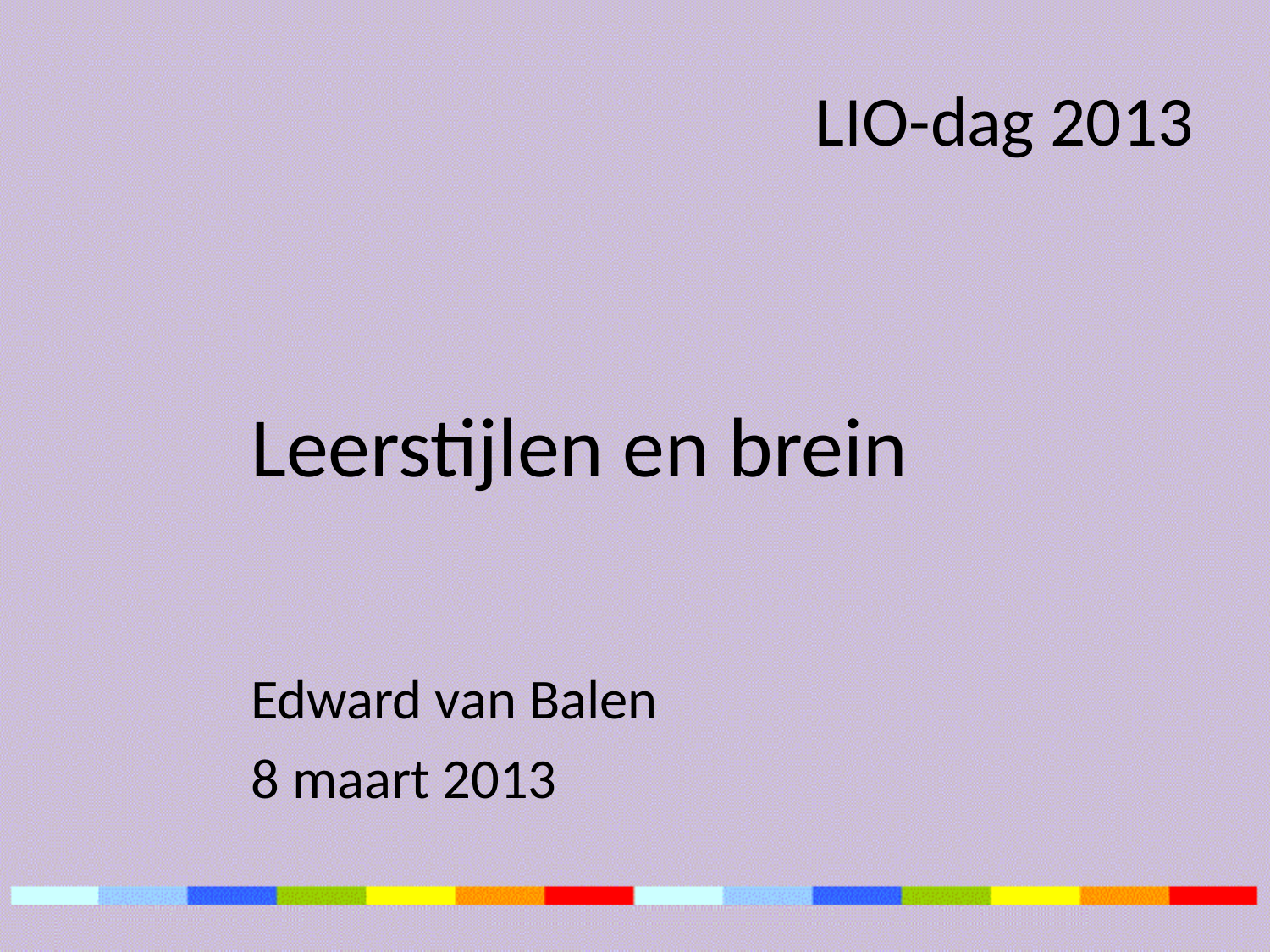

# LIO-dag 2013

		Leerstijlen en brein

		Edward van Balen
		8 maart 2013